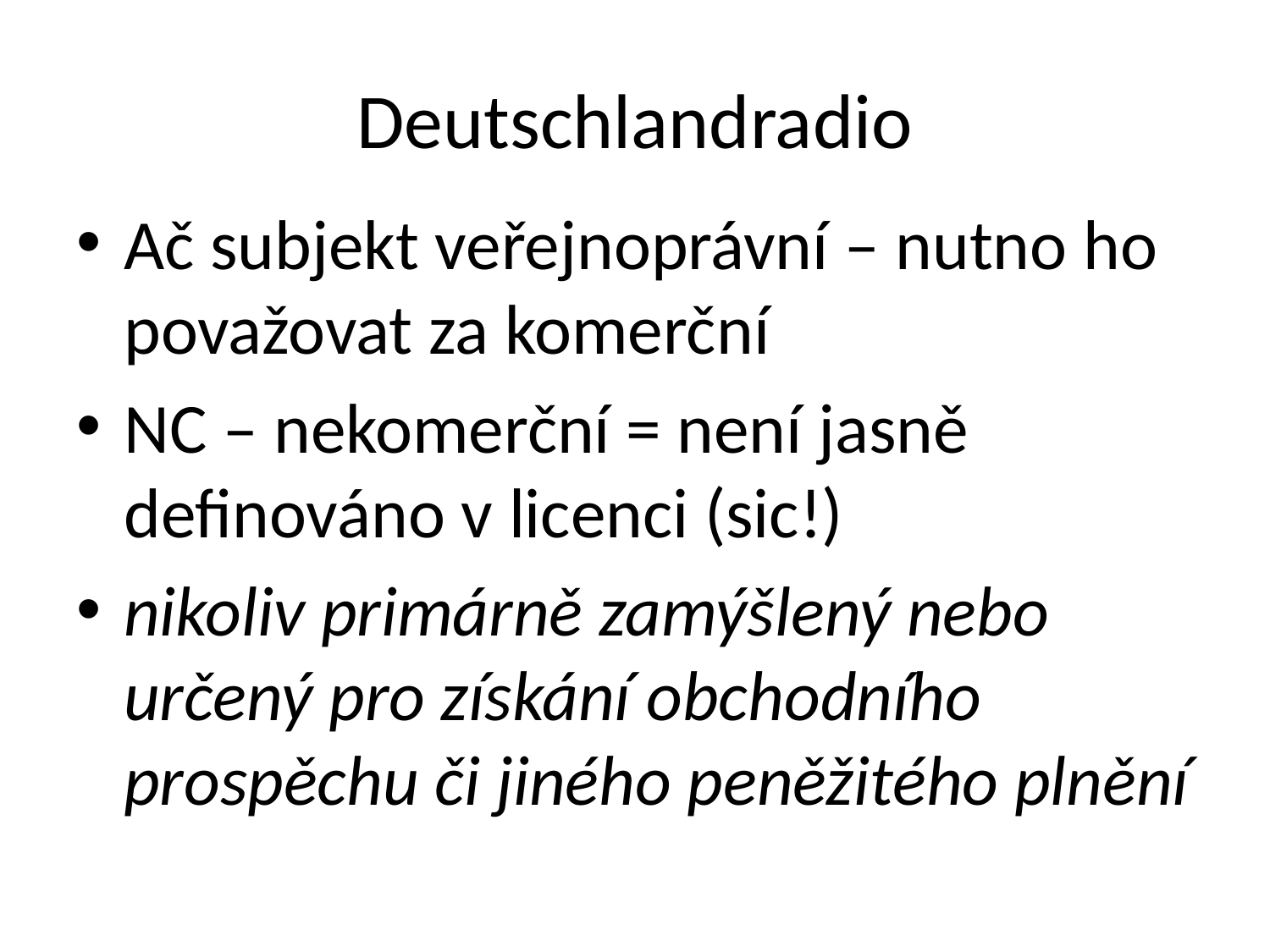

# Deutschlandradio
Ač subjekt veřejnoprávní – nutno ho považovat za komerční
NC – nekomerční = není jasně definováno v licenci (sic!)
nikoliv primárně zamýšlený nebo určený pro získání obchodního prospěchu či jiného peněžitého plnění